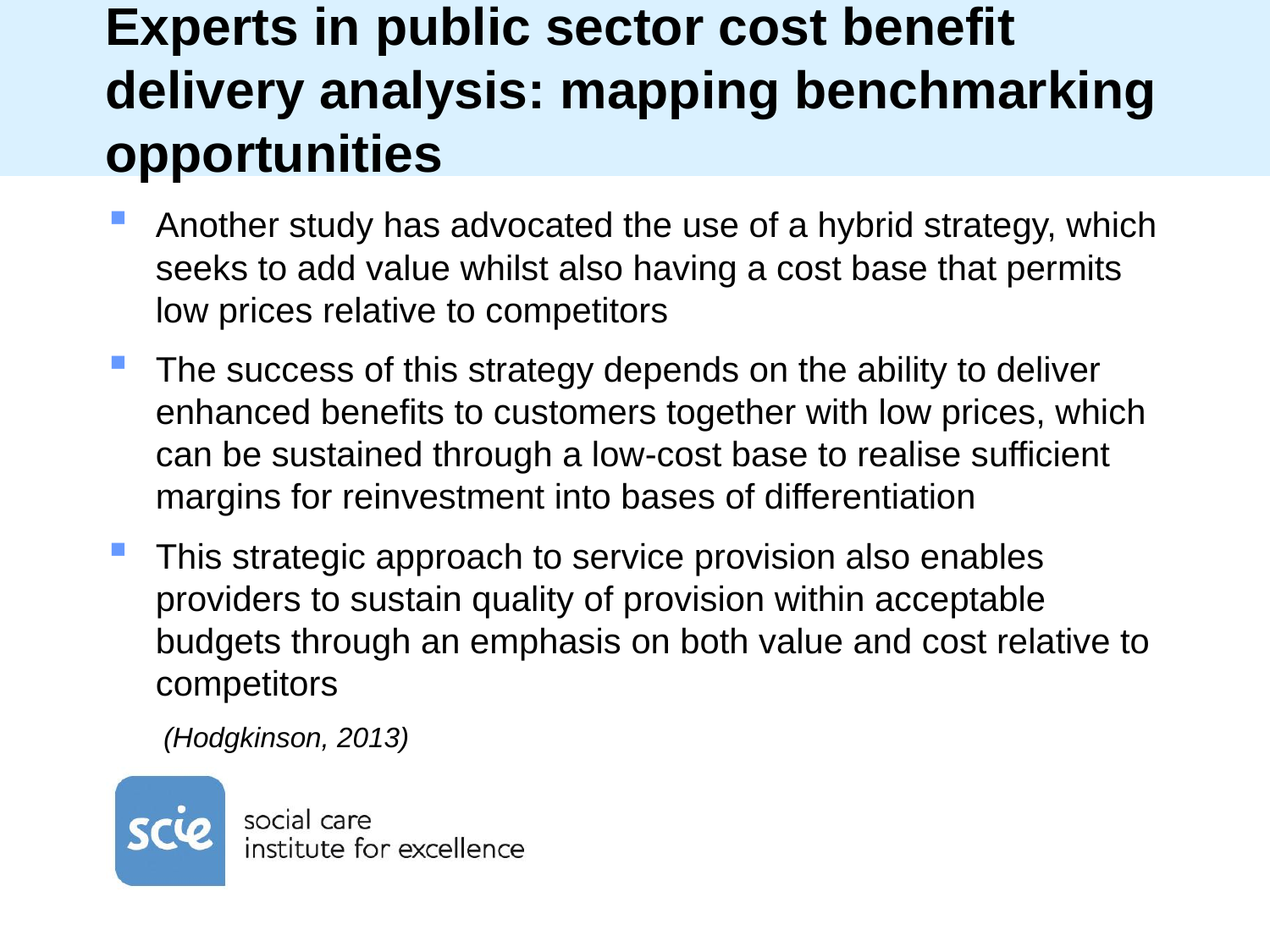

# Experts in public sector cost benefit delivery analysis: mapping benchmarking opportunities
Another study has advocated the use of a hybrid strategy, which seeks to add value whilst also having a cost base that permits low prices relative to competitors
The success of this strategy depends on the ability to deliver enhanced benefits to customers together with low prices, which can be sustained through a low-cost base to realise sufficient margins for reinvestment into bases of differentiation
This strategic approach to service provision also enables providers to sustain quality of provision within acceptable budgets through an emphasis on both value and cost relative to competitors
(Hodgkinson, 2013)